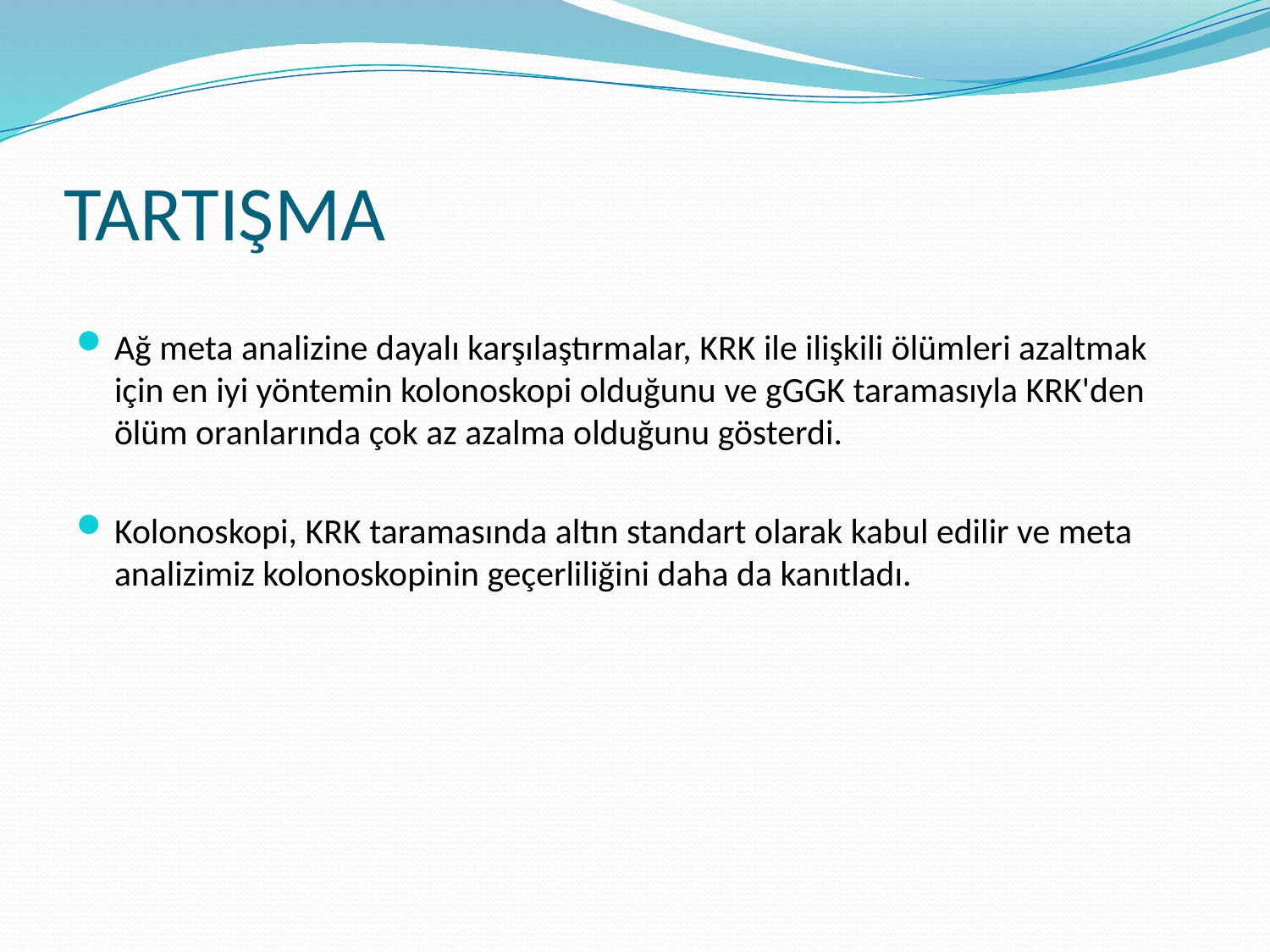

# TARTIŞMA

Ağ meta analizine dayalı karşılaştırmalar, KRK ile ilişkili ölümleri azaltmak için en iyi yöntemin kolonoskopi olduğunu ve gGGK taramasıyla KRK'den ölüm oranlarında çok az azalma olduğunu gösterdi.

Kolonoskopi, KRK taramasında altın standart olarak kabul edilir ve meta analizimiz kolonoskopinin geçerliliğini daha da kanıtladı.